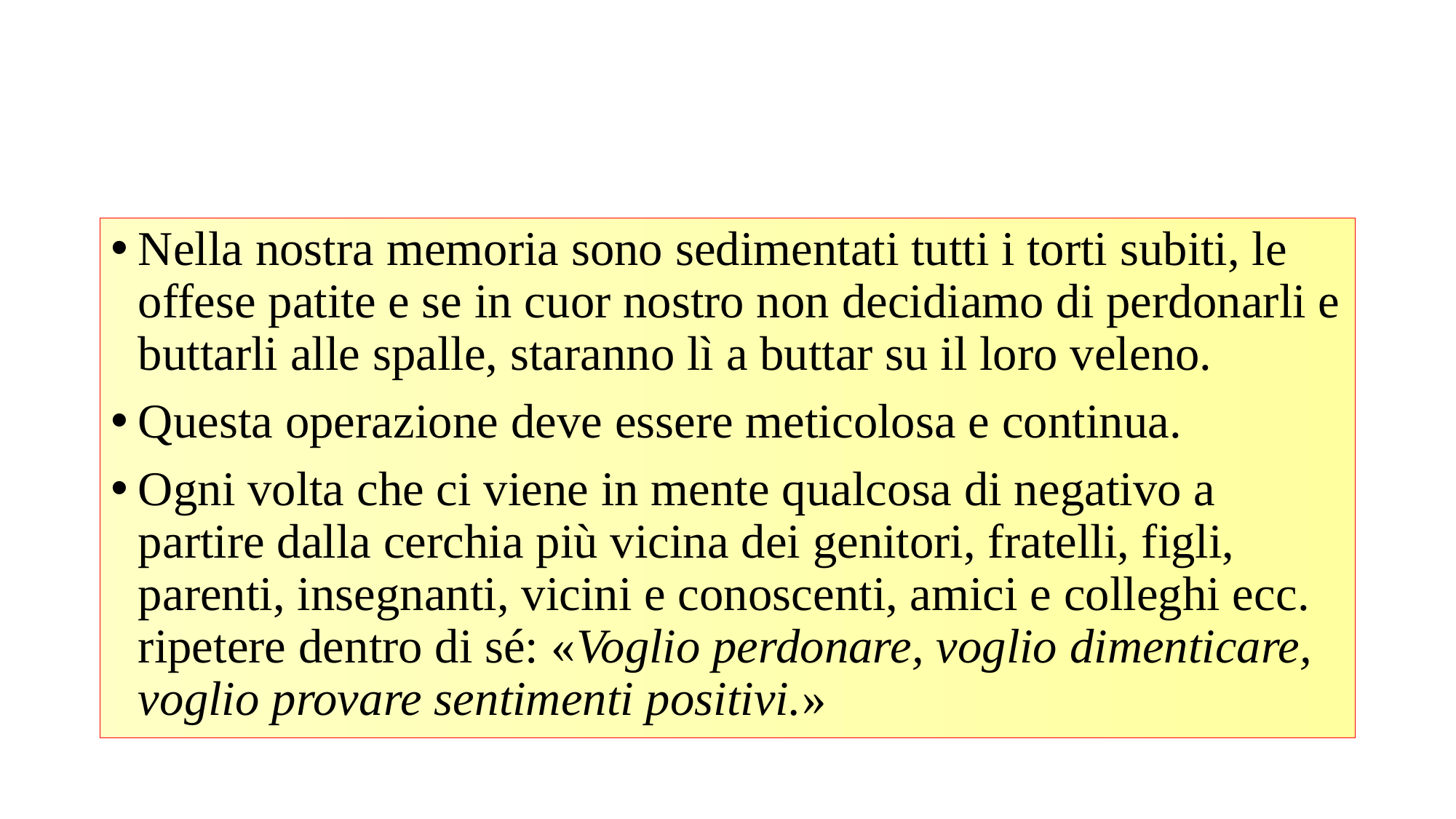

Nella nostra memoria sono sedimentati tutti i torti subiti, le offese patite e se in cuor nostro non decidiamo di perdonarli e buttarli alle spalle, staranno lì a buttar su il loro veleno.
Questa operazione deve essere meticolosa e continua.
Ogni volta che ci viene in mente qualcosa di negativo a partire dalla cerchia più vicina dei genitori, fratelli, figli, parenti, insegnanti, vicini e conoscenti, amici e colleghi ecc. ripetere dentro di sé: «Voglio perdonare, voglio dimenticare, voglio provare sentimenti positivi.»